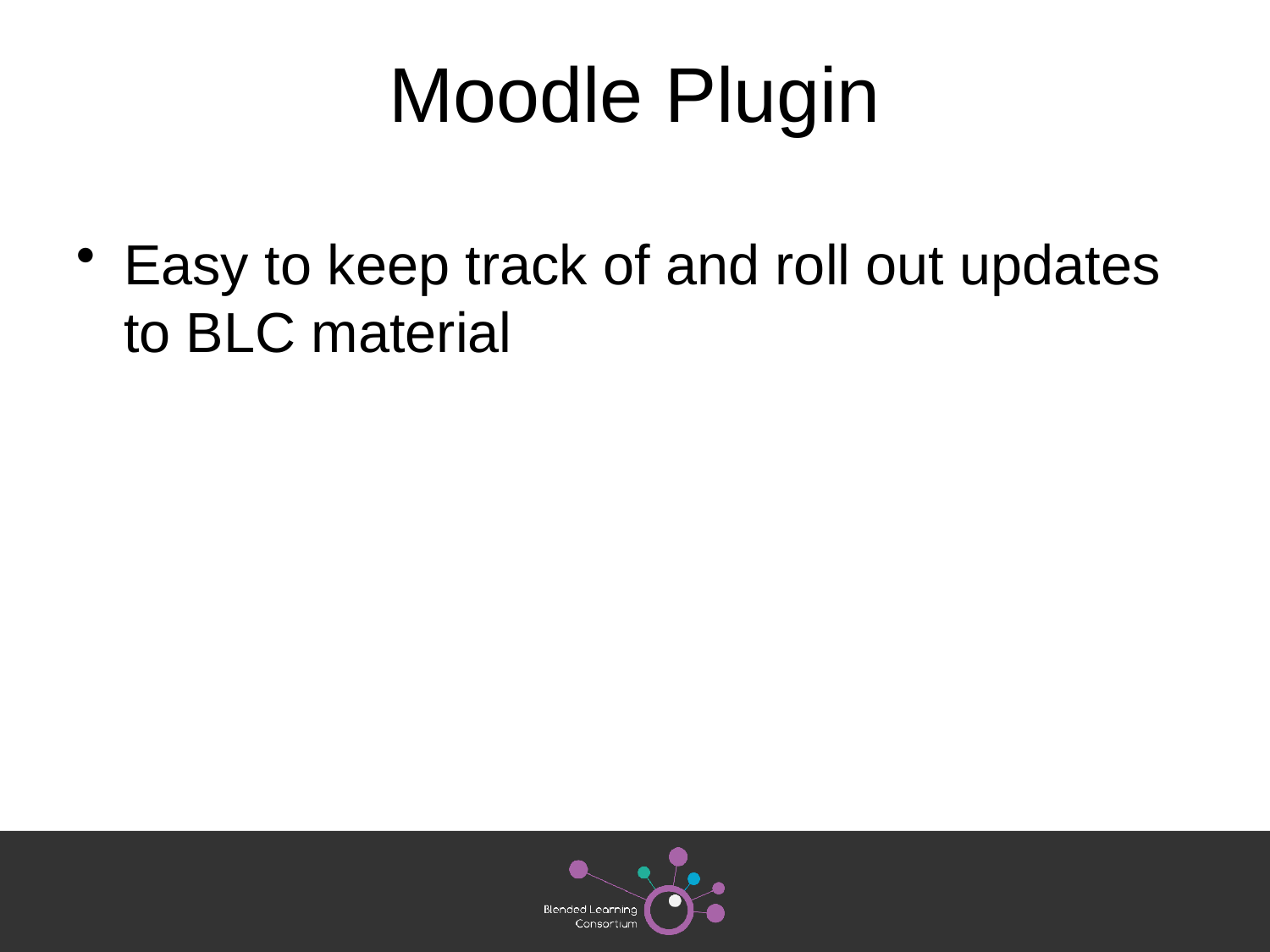

# Moodle Plugin
Easy to keep track of and roll out updates to BLC material